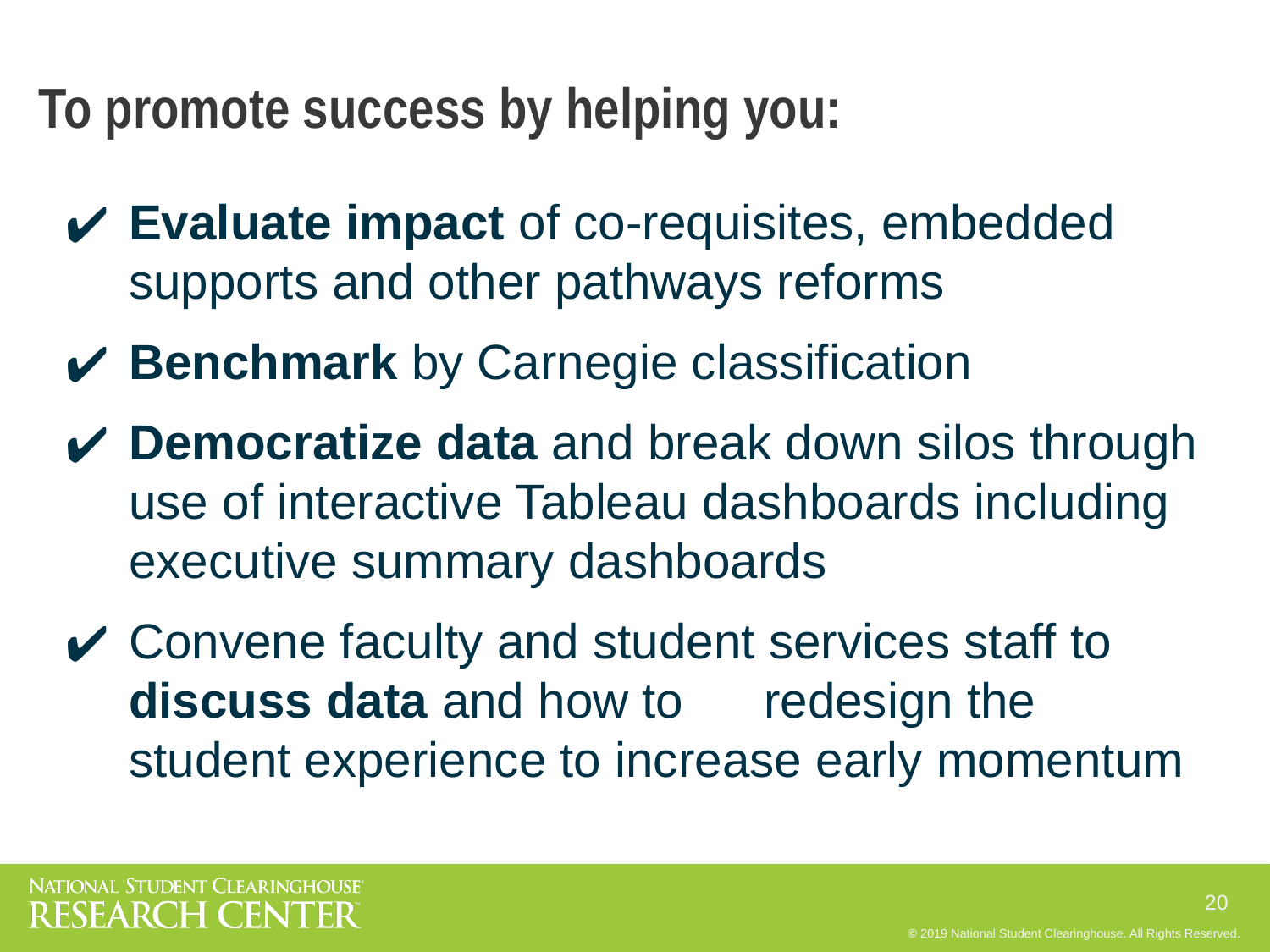

To promote success by helping you:
Evaluate impact of co-requisites, embedded supports and other pathways reforms
Benchmark by Carnegie classification
Democratize data and break down silos through use of interactive Tableau dashboards including executive summary dashboards
Convene faculty and student services staff to discuss data and how to 	redesign the student experience to increase early momentum
20